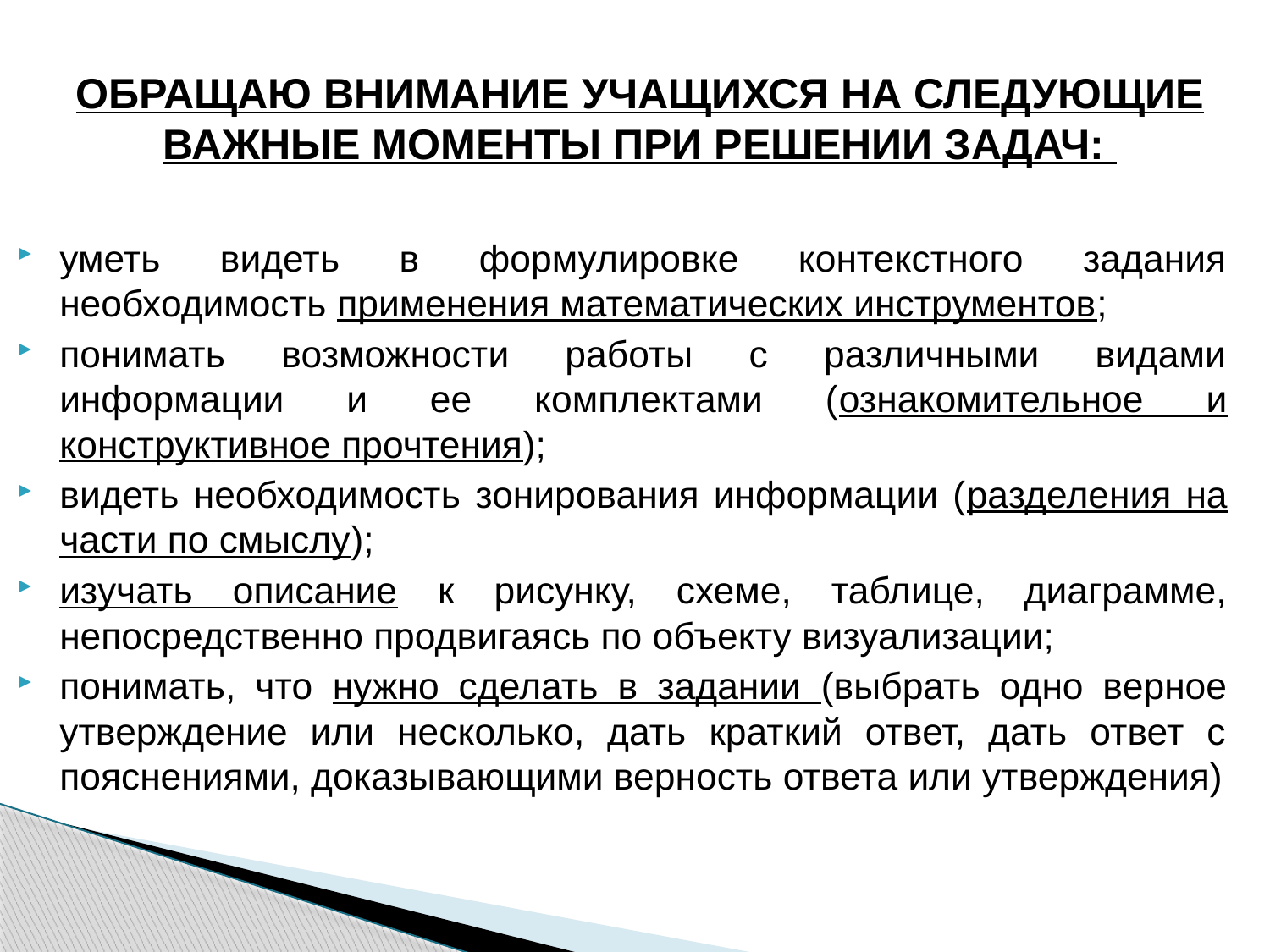

# ОБРАЩАЮ ВНИМАНИЕ УЧАЩИХСЯ НА СЛЕДУЮЩИЕ ВАЖНЫЕ МОМЕНТЫ ПРИ РЕШЕНИИ ЗАДАЧ:
уметь видеть в формулировке контекстного задания необходимость применения математических инструментов;
понимать возможности работы с различными видами информации и ее комплектами (ознакомительное и конструктивное прочтения);
видеть необходимость зонирования информации (разделения на части по смыслу);
изучать описание к рисунку, схеме, таблице, диаграмме, непосредственно продвигаясь по объекту визуализации;
понимать, что нужно сделать в задании (выбрать одно верное утверждение или несколько, дать краткий ответ, дать ответ с пояснениями, доказывающими верность ответа или утверждения)